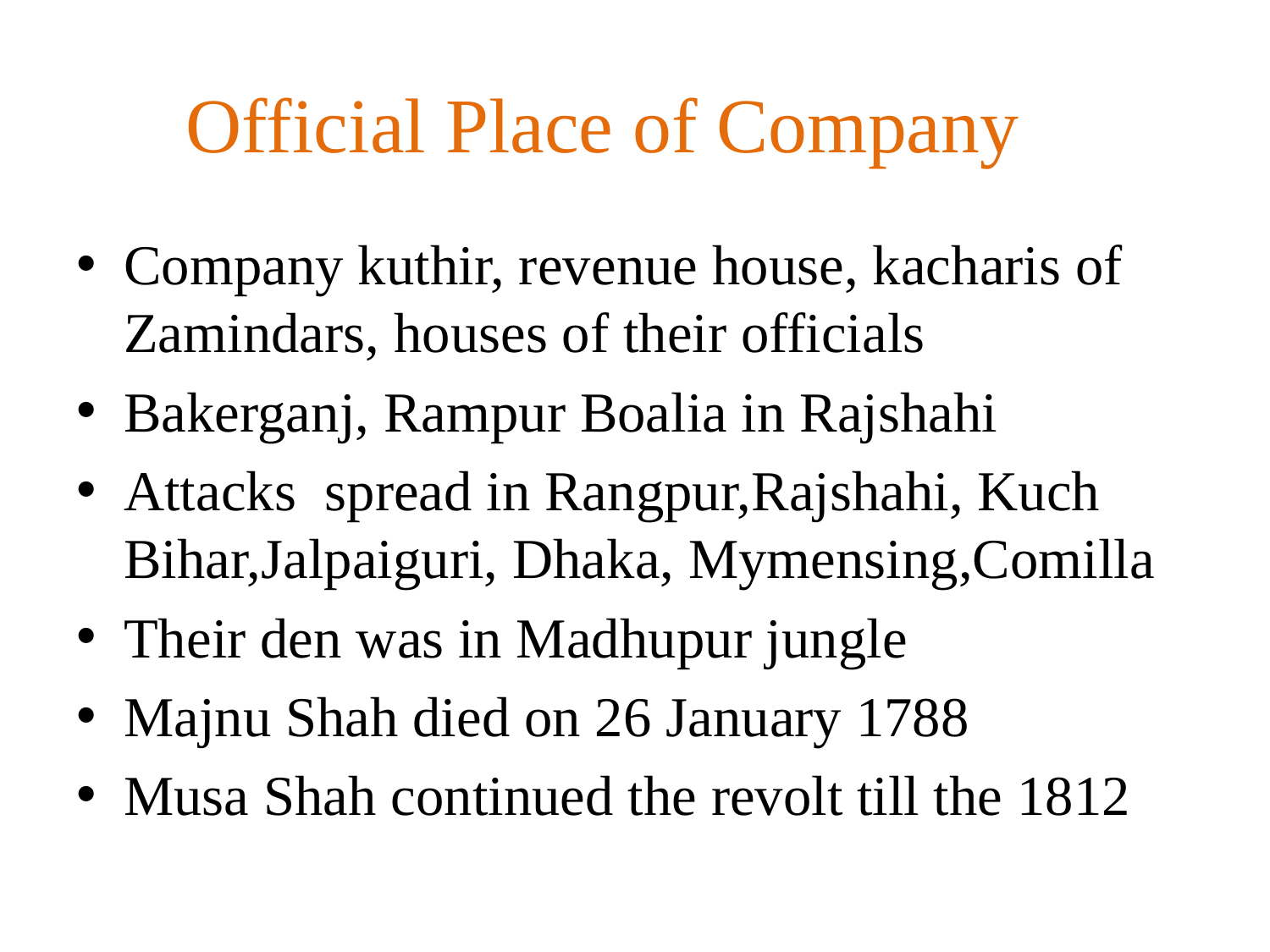

# Official Place of Company
Company kuthir, revenue house, kacharis of Zamindars, houses of their officials
Bakerganj, Rampur Boalia in Rajshahi
Attacks  spread in Rangpur,Rajshahi, Kuch Bihar,Jalpaiguri, Dhaka, Mymensing,Comilla
Their den was in Madhupur jungle
Majnu Shah died on 26 January 1788
Musa Shah continued the revolt till the 1812